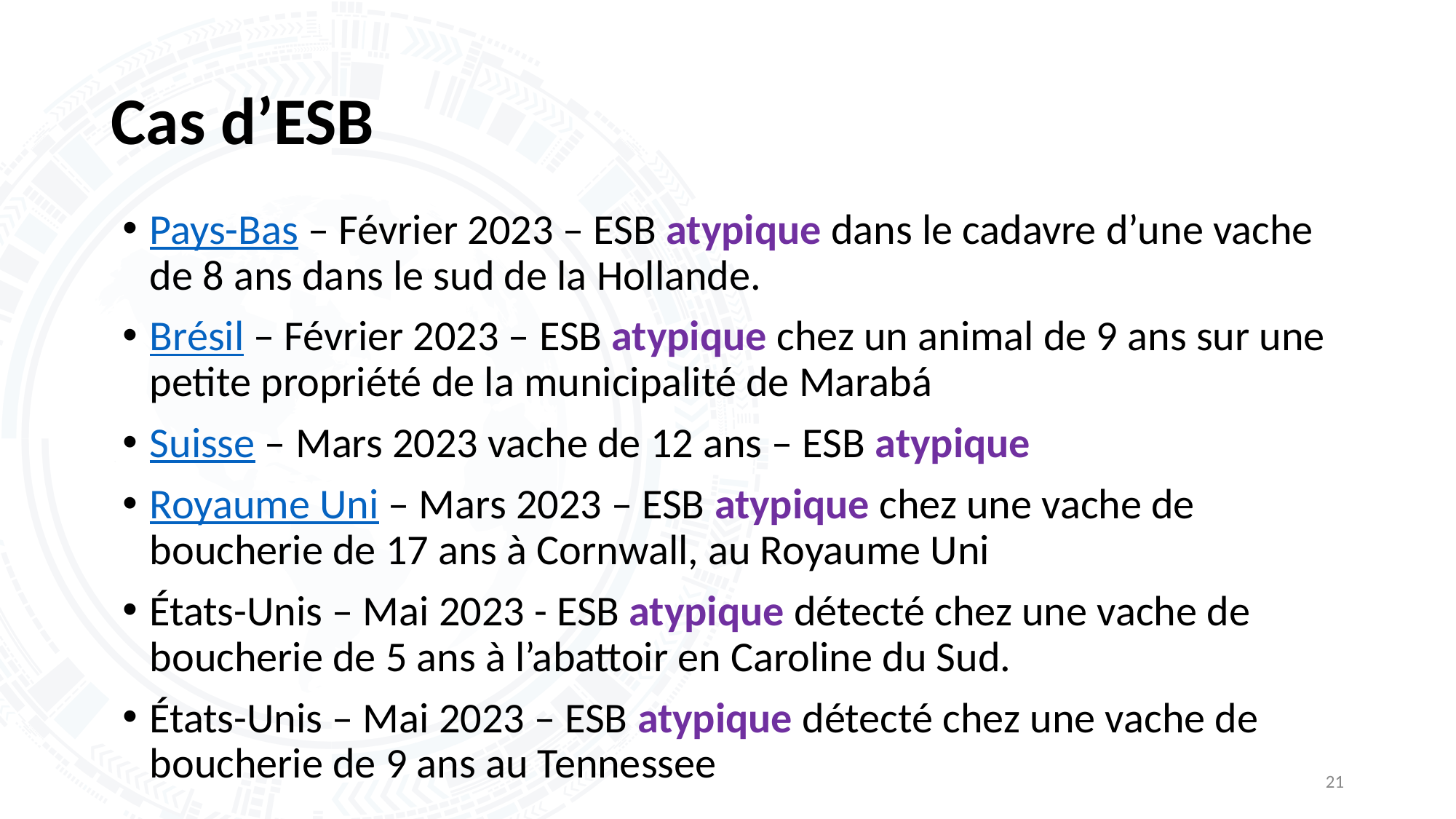

# Cas d’ESB
Pays-Bas – Février 2023 – ESB atypique dans le cadavre d’une vache de 8 ans dans le sud de la Hollande.
Brésil – Février 2023 – ESB atypique chez un animal de 9 ans sur une petite propriété de la municipalité de Marabá
Suisse – Mars 2023 vache de 12 ans – ESB atypique
Royaume Uni – Mars 2023 – ESB atypique chez une vache de boucherie de 17 ans à Cornwall, au Royaume Uni
États-Unis – Mai 2023 - ESB atypique détecté chez une vache de boucherie de 5 ans à l’abattoir en Caroline du Sud.
États-Unis – Mai 2023 – ESB atypique détecté chez une vache de boucherie de 9 ans au Tennessee

21